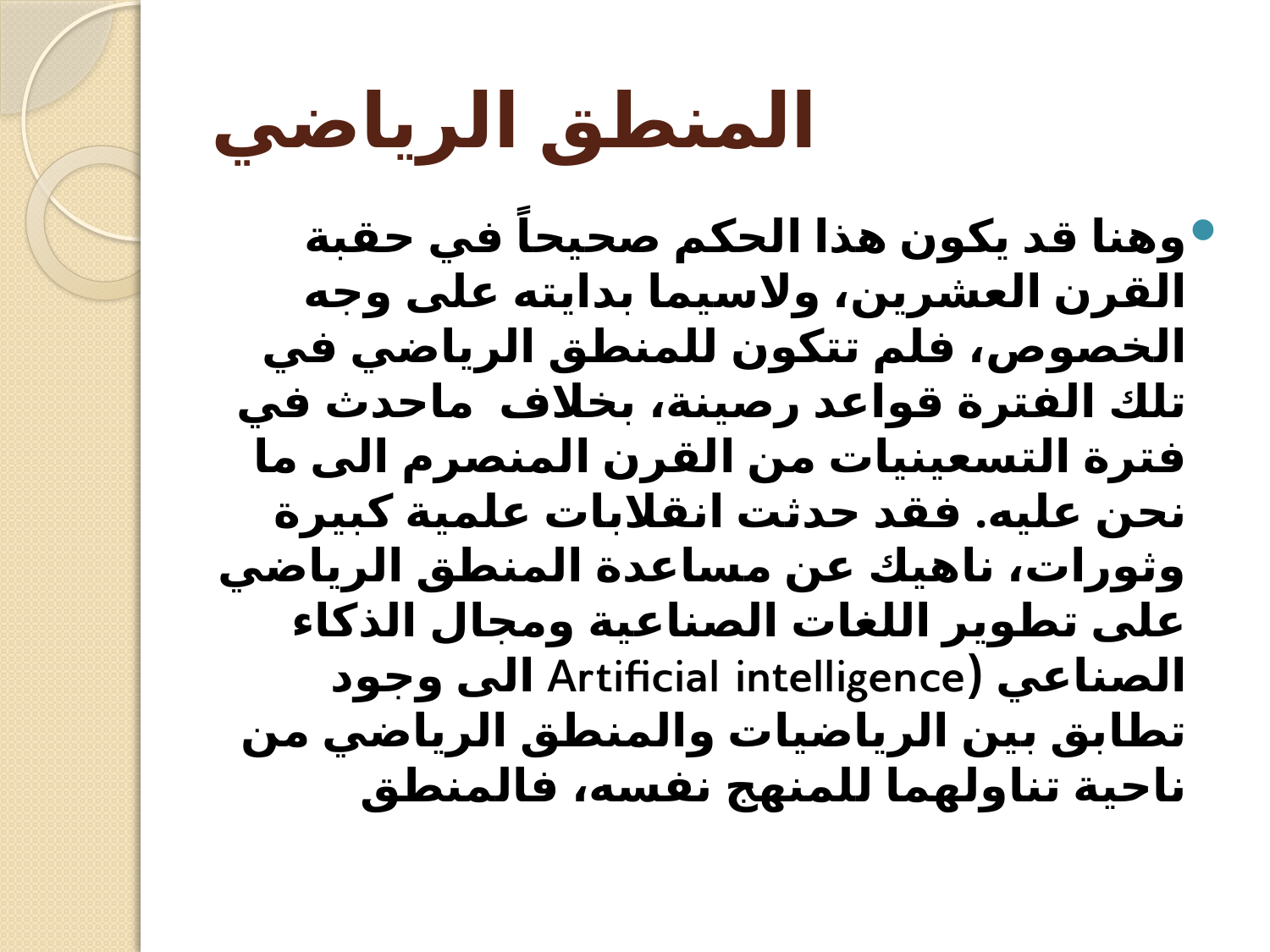

# المنطق الرياضي
وهنا قد يكون هذا الحكم صحيحاً في حقبة القرن العشرين، ولاسيما بدايته على وجه الخصوص، فلم تتكون للمنطق الرياضي في تلك الفترة قواعد رصينة، بخلاف  ماحدث في فترة التسعينيات من القرن المنصرم الى ما نحن عليه. فقد حدثت انقلابات علمية كبيرة وثورات، ناهيك عن مساعدة المنطق الرياضي على تطوير اللغات الصناعية ومجال الذكاء الصناعي (Artificial intelligence الى وجود تطابق بين الرياضيات والمنطق الرياضي من ناحية تناولهما للمنهج نفسه، فالمنطق